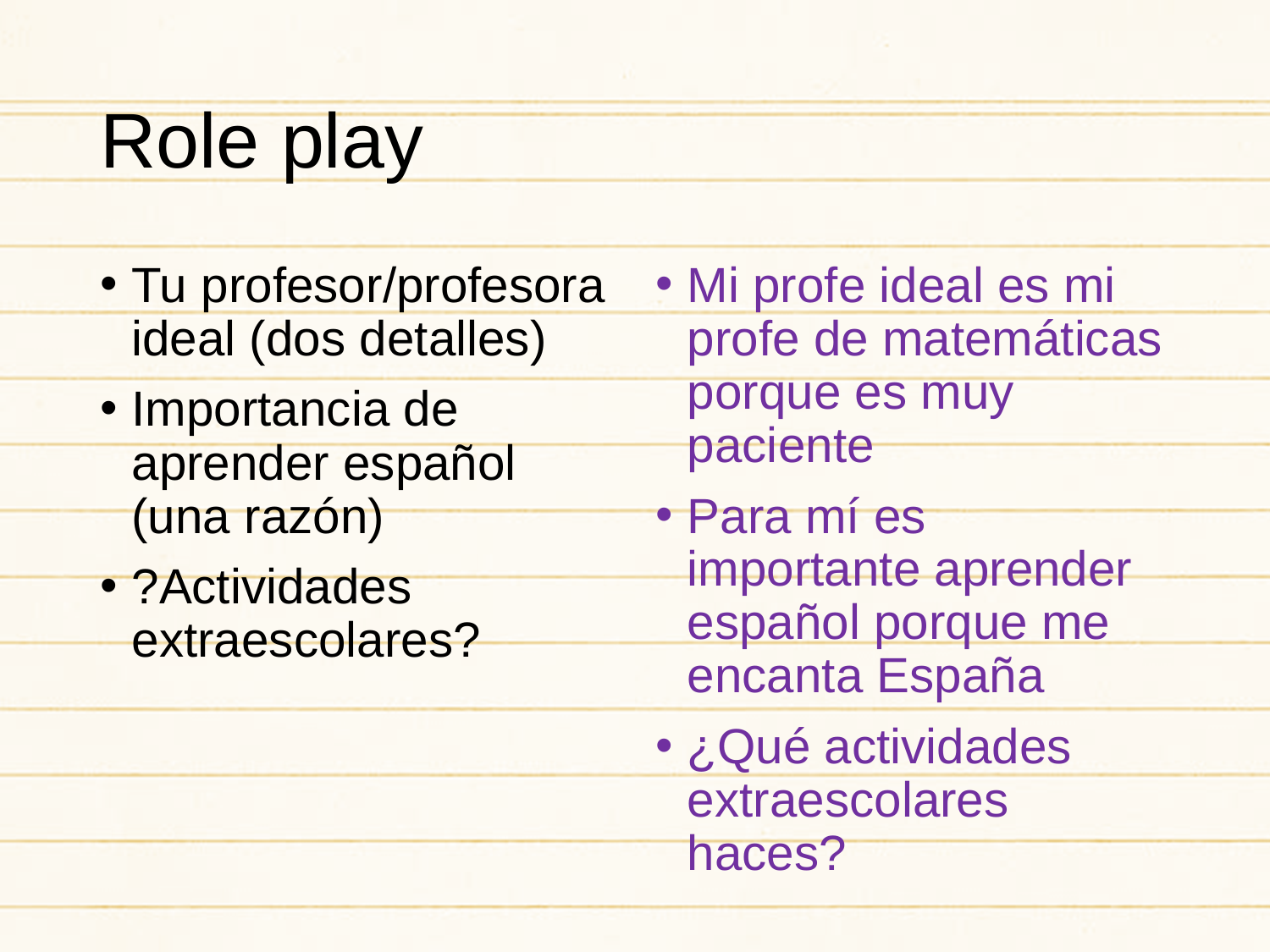

# Role play
Tu profesor/profesora ideal (dos detalles)
Importancia de aprender español (una razón)
?Actividades extraescolares?
Mi profe ideal es mi profe de matemáticas porque es muy paciente
Para mí es importante aprender español porque me encanta España
¿Qué actividades extraescolares haces?